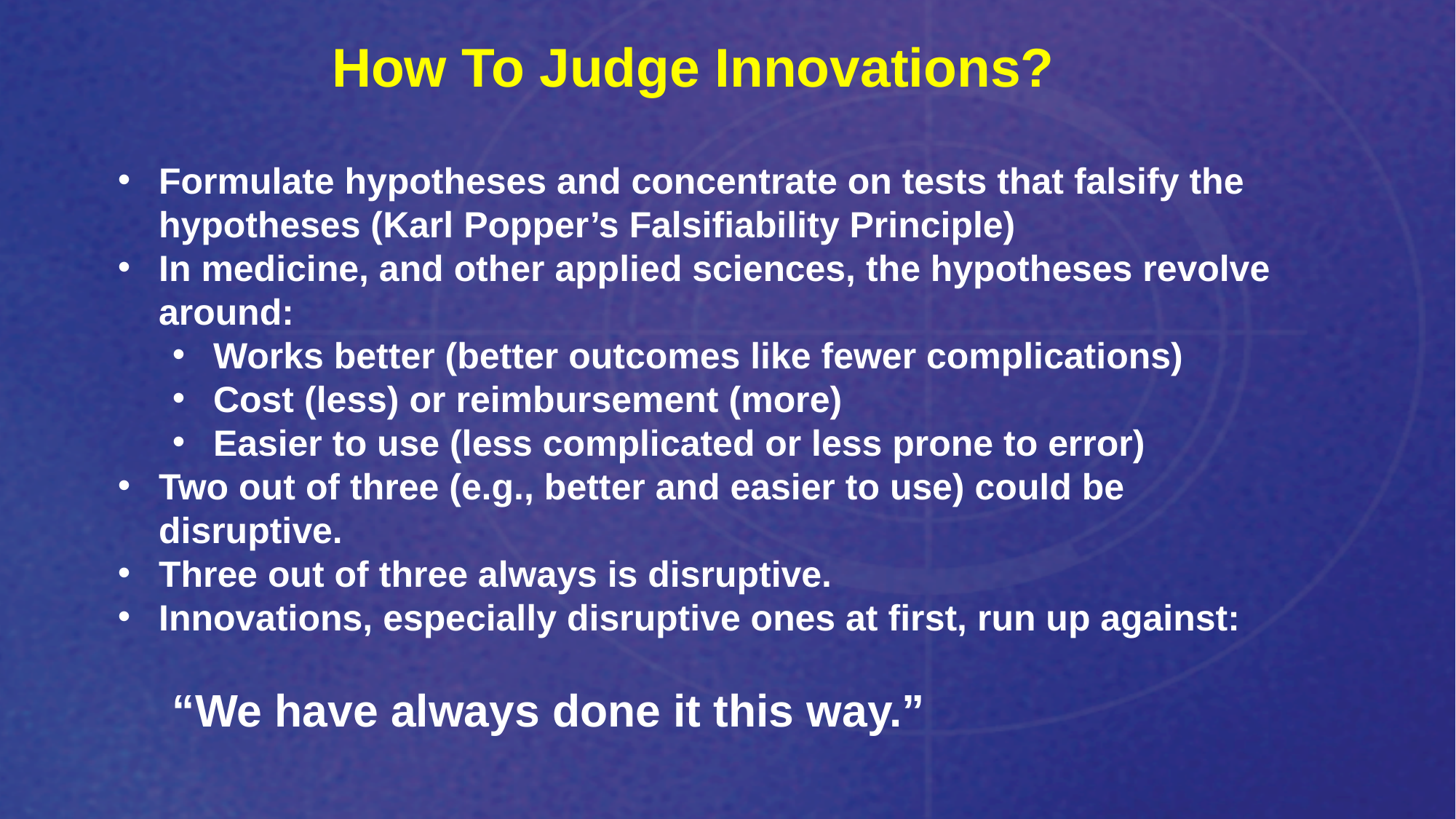

How To Judge Innovations?
Formulate hypotheses and concentrate on tests that falsify the hypotheses (Karl Popper’s Falsifiability Principle)
In medicine, and other applied sciences, the hypotheses revolve around:
Works better (better outcomes like fewer complications)
Cost (less) or reimbursement (more)
Easier to use (less complicated or less prone to error)
Two out of three (e.g., better and easier to use) could be disruptive.
Three out of three always is disruptive.
Innovations, especially disruptive ones at first, run up against:

“We have always done it this way.”